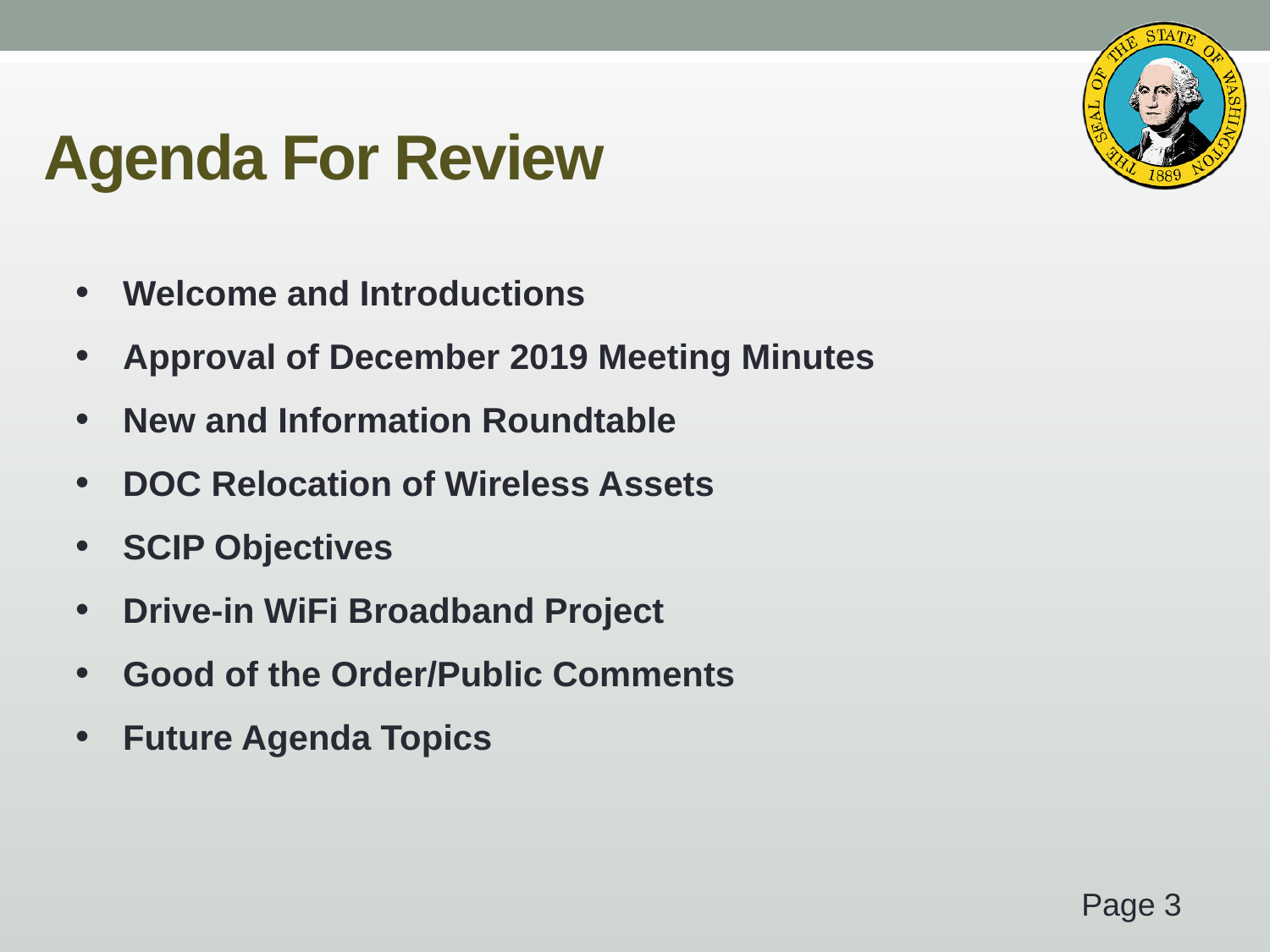

# Agenda For Review
Welcome and Introductions
Approval of December 2019 Meeting Minutes
New and Information Roundtable
DOC Relocation of Wireless Assets
SCIP Objectives
Drive-in WiFi Broadband Project
Good of the Order/Public Comments
Future Agenda Topics